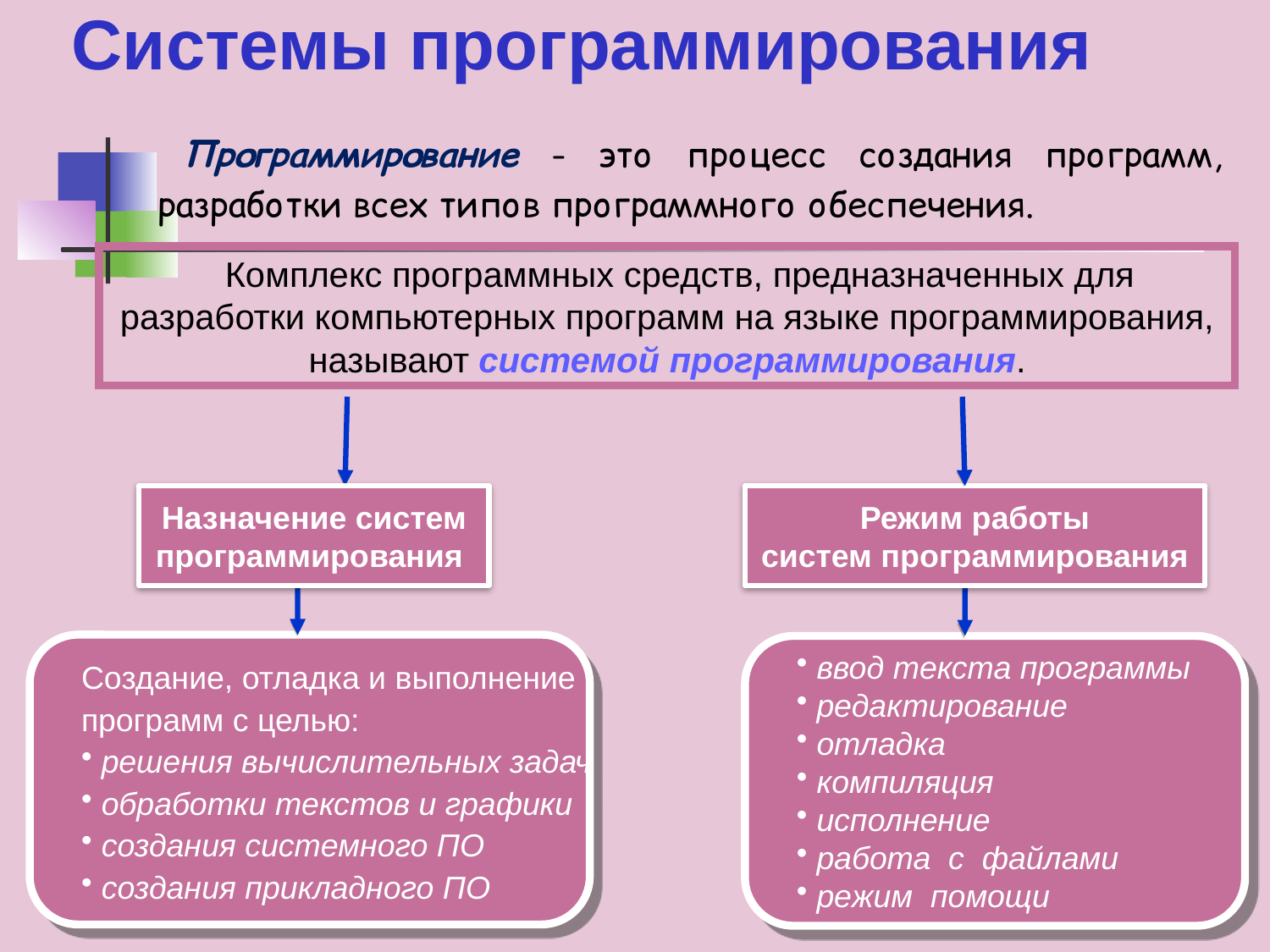

Системы программирования
Программирование - это процесс создания программ, разработки всех типов программного обеспечения.
Комплекс программных средств, предназначенных для разработки компьютерных программ на языке программирования, называют системой программирования.

Назначение систем
программирования
Режим работы
систем программирования

Создание, отладка и выполнение
программ с целью:
 решения вычислительных задач
 обработки текстов и графики
 создания системного ПО
 создания прикладного ПО
 ввод текста программы
 редактирование
 отладка
 компиляция
 исполнение
 работа  с  файлами
 режим  помощи